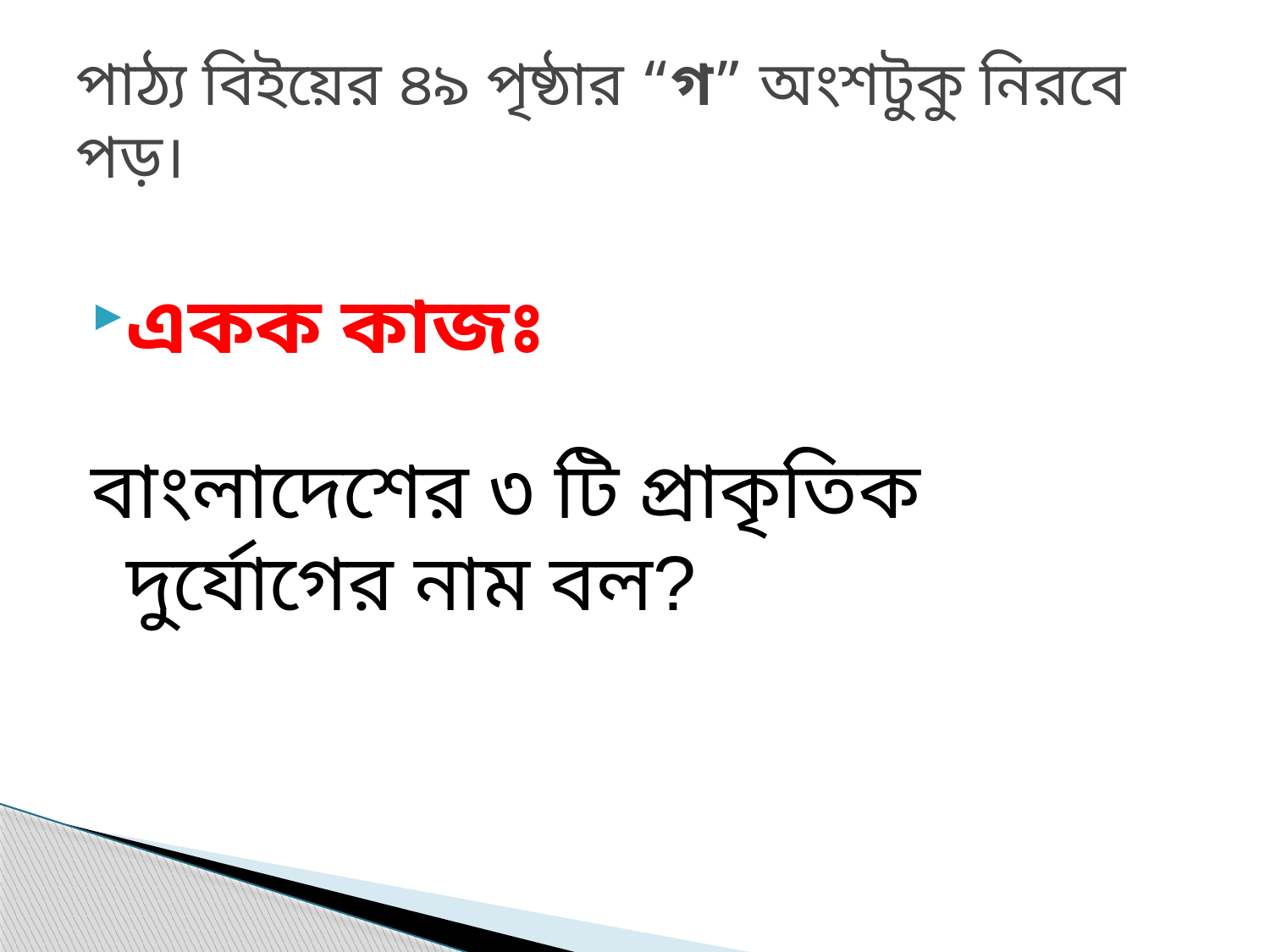

# পাঠ্য বিইয়ের ৪৯ পৃষ্ঠার “গ” অংশটুকু নিরবে পড়।

একক কাজঃ

বাংলাদেশের ৩ টি প্রাকৃতিক দুর্যোগের নাম বল?